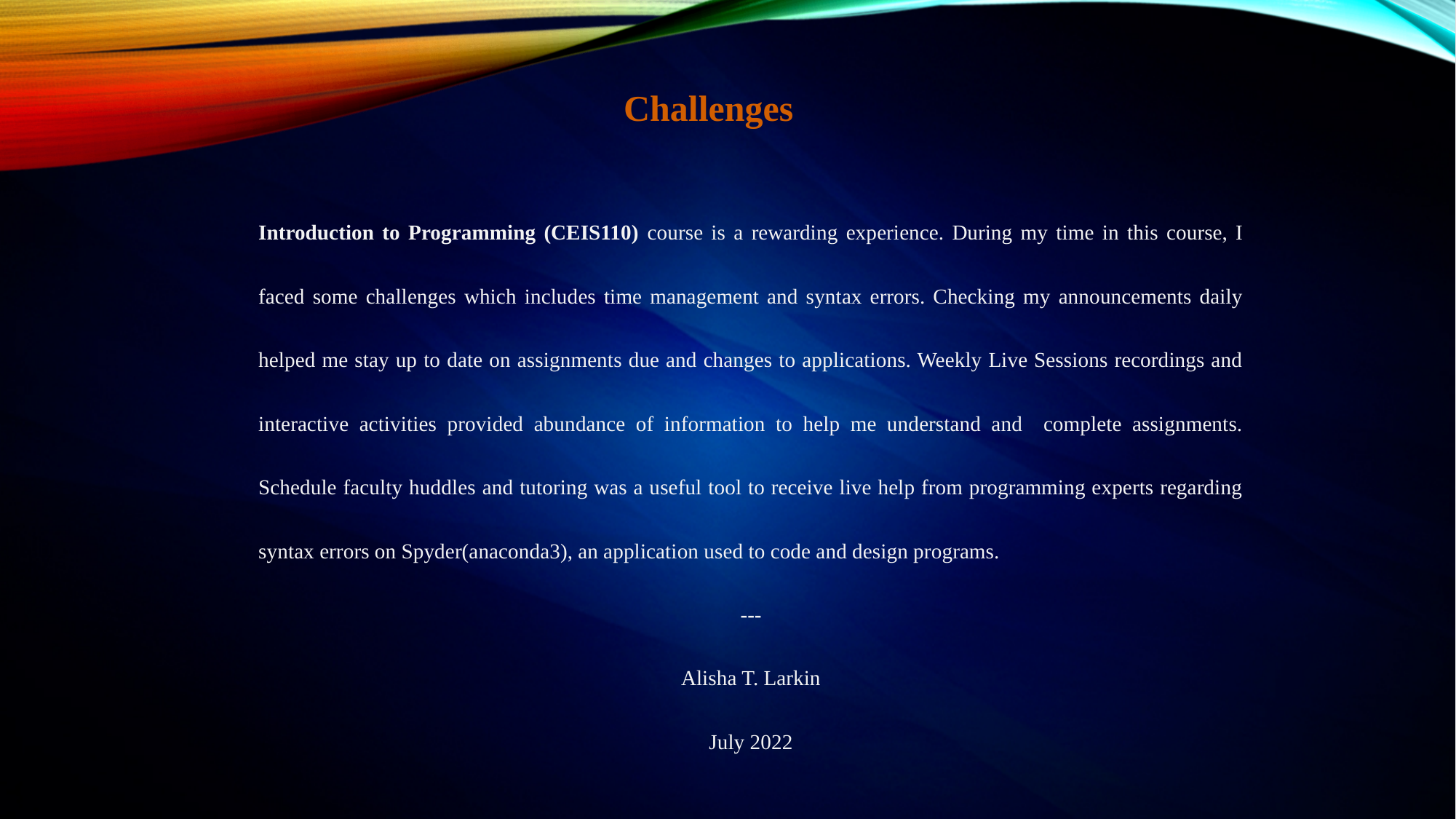

Challenges
Introduction to Programming (CEIS110) course is a rewarding experience. During my time in this course, I faced some challenges which includes time management and syntax errors. Checking my announcements daily helped me stay up to date on assignments due and changes to applications. Weekly Live Sessions recordings and interactive activities provided abundance of information to help me understand and  complete assignments. Schedule faculty huddles and tutoring was a useful tool to receive live help from programming experts regarding syntax errors on Spyder(anaconda3), an application used to code and design programs.
---
Alisha T. Larkin
July 2022